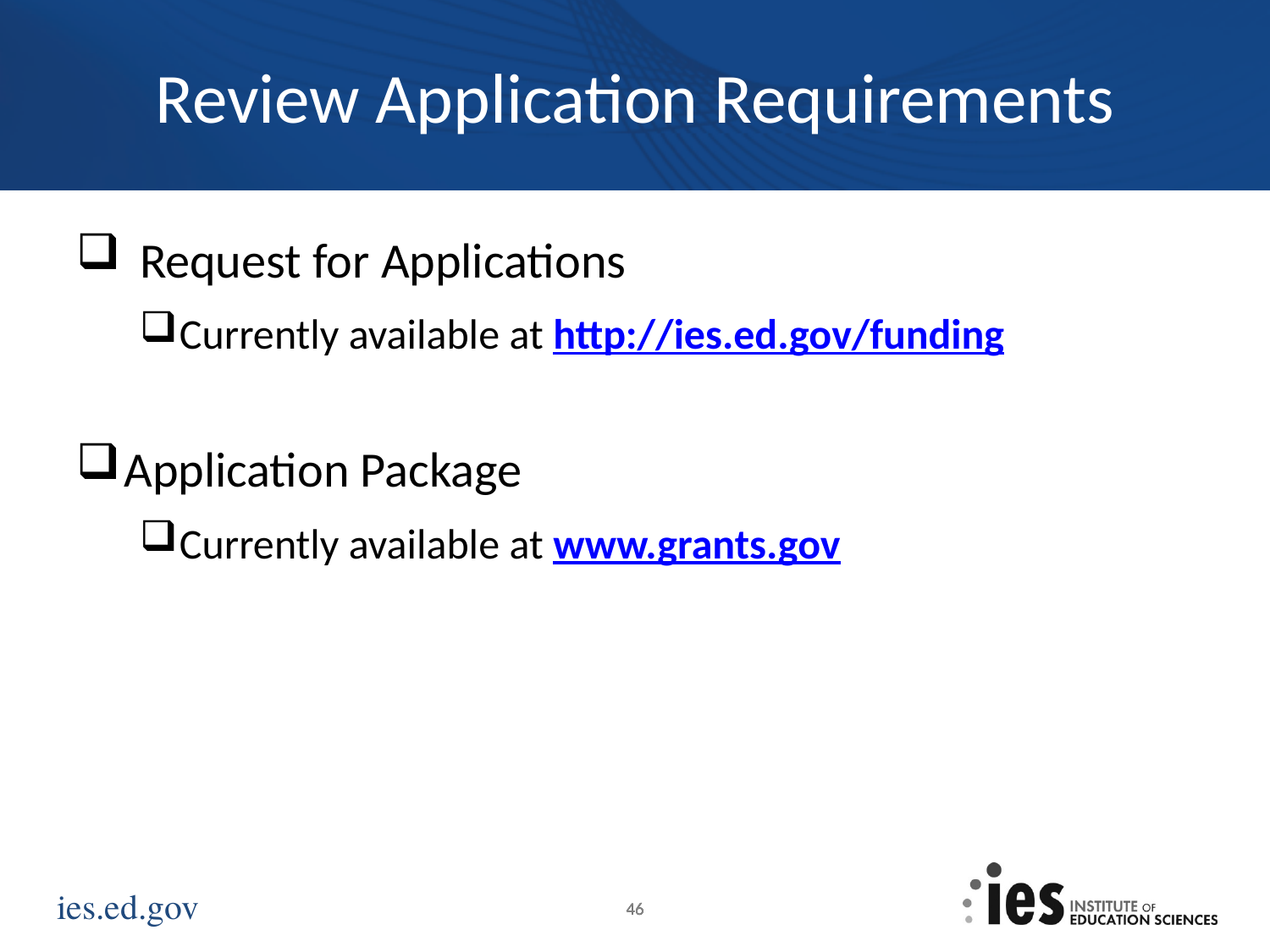

# Review Application Requirements
Request for Applications
Currently available at http://ies.ed.gov/funding

Application Package
Currently available at www.grants.gov
46